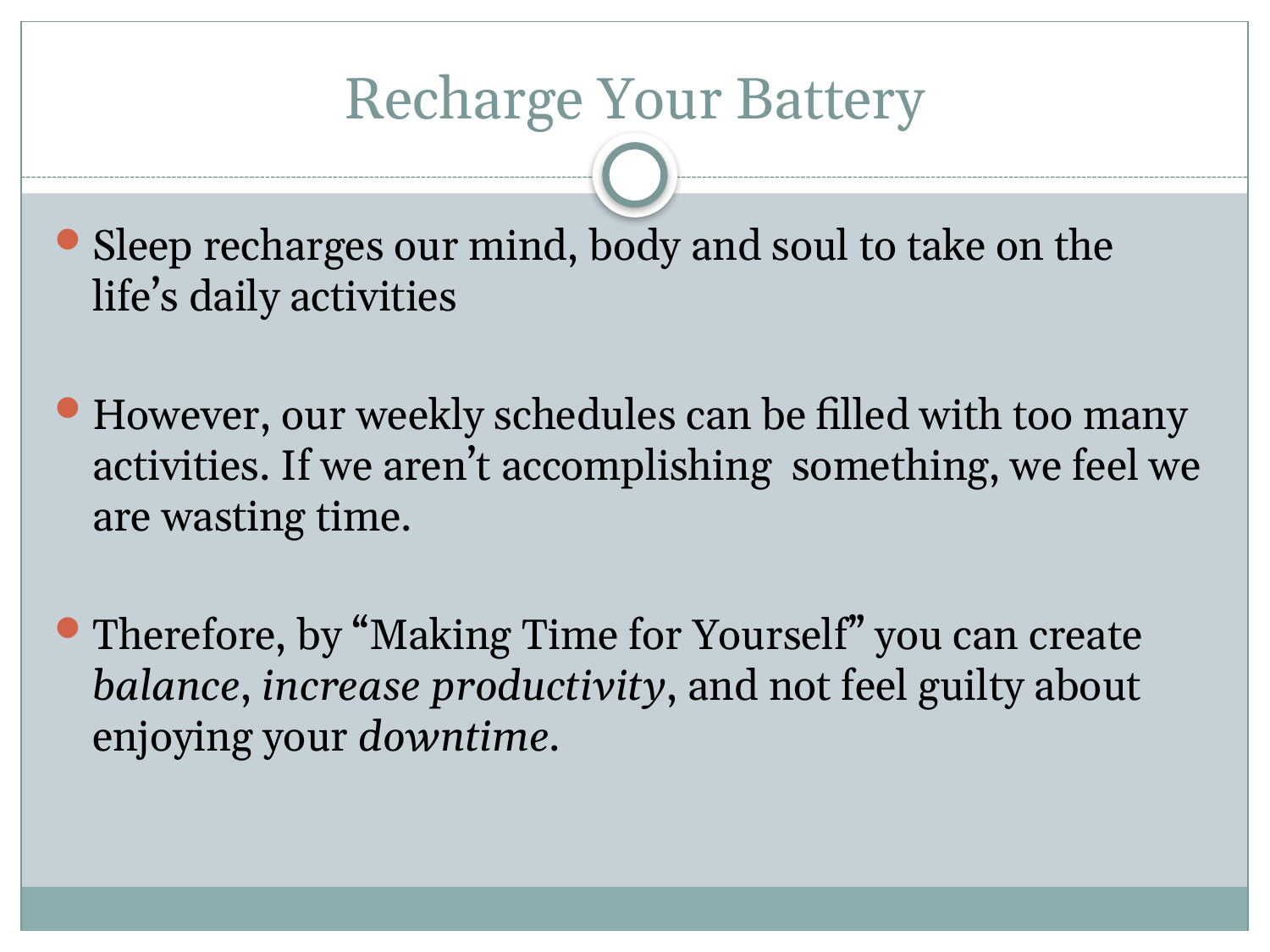

# Recharge Your Battery
Sleep recharges our mind, body and soul to take on the life’s daily activities

However, our weekly schedules can be filled with too many activities. If we aren’t accomplishing  something, we feel we are wasting time.

Therefore, by “Making Time for Yourself” you can create balance, increase productivity, and not feel guilty about enjoying your downtime.